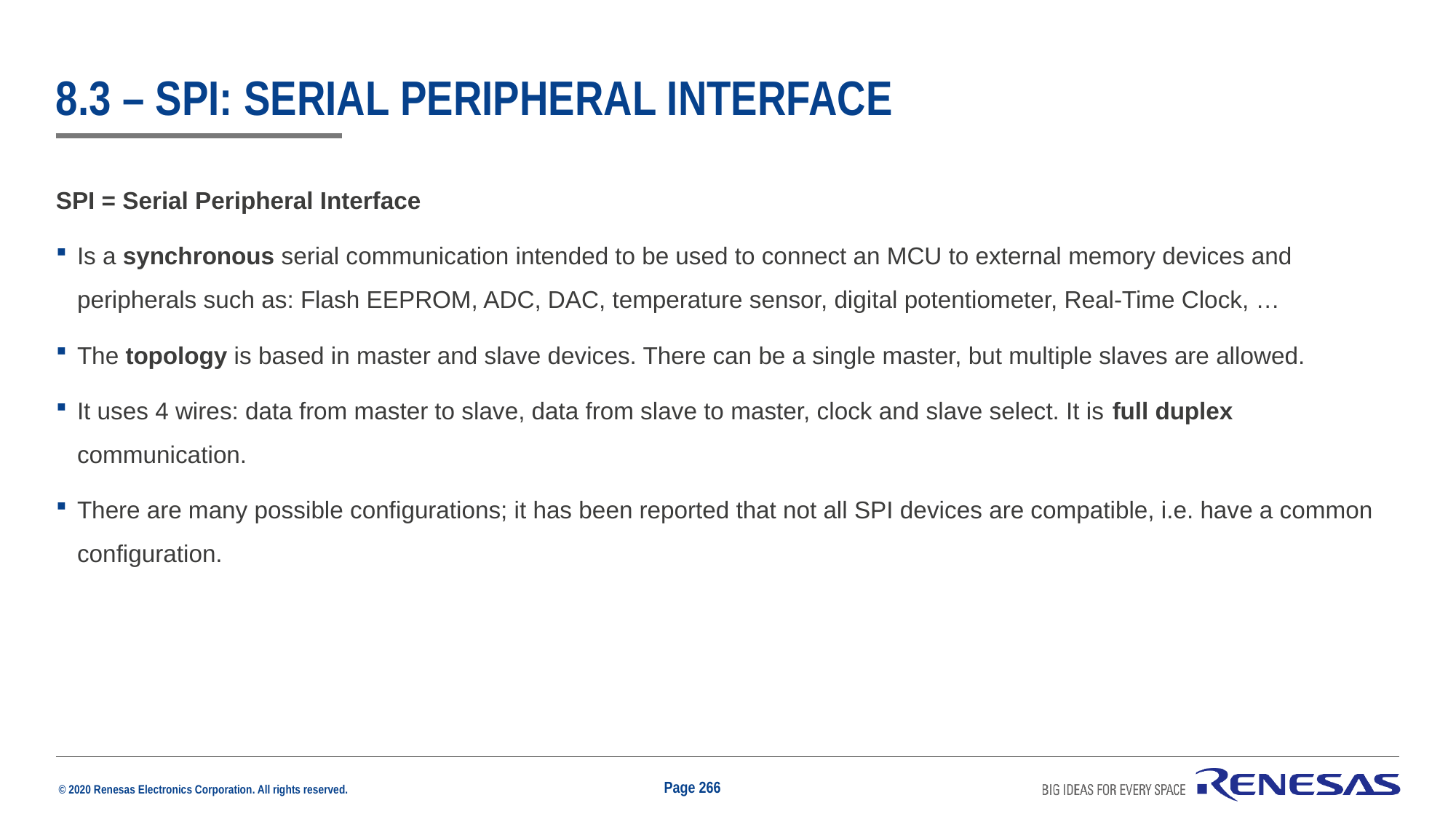

# 8.3 – spi: Serial Peripheral Interface
SPI = Serial Peripheral Interface
Is a synchronous serial communication intended to be used to connect an MCU to external memory devices and peripherals such as: Flash EEPROM, ADC, DAC, temperature sensor, digital potentiometer, Real-Time Clock, …
The topology is based in master and slave devices. There can be a single master, but multiple slaves are allowed.
It uses 4 wires: data from master to slave, data from slave to master, clock and slave select. It is full duplex communication.
There are many possible configurations; it has been reported that not all SPI devices are compatible, i.e. have a common configuration.